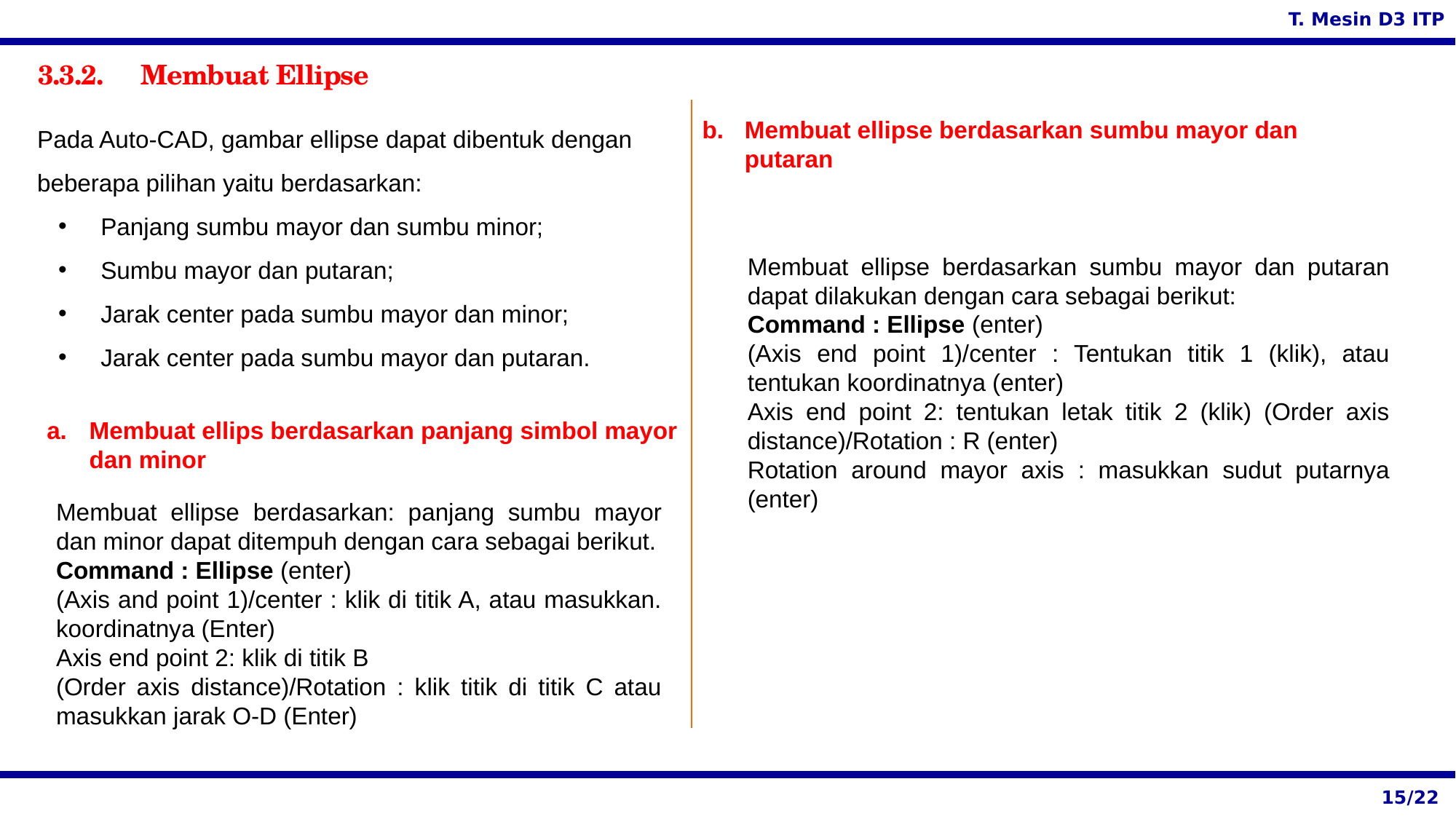

3.3.2.	 Membuat Ellipse
Pada Auto-CAD, gambar ellipse dapat dibentuk dengan beberapa pilihan yaitu berdasarkan:
Panjang sumbu mayor dan sumbu minor;
Sumbu mayor dan putaran;
Jarak center pada sumbu mayor dan minor;
Jarak center pada sumbu mayor dan putaran.
b. 	Membuat ellipse berdasarkan sumbu mayor dan putaran
Membuat ellipse berdasarkan sumbu mayor dan putaran dapat dilakukan dengan cara sebagai berikut:
Command : Ellipse (enter)
(Axis end point 1)/center : Tentukan titik 1 (klik), atau tentukan koordinatnya (enter)
Axis end point 2: tentukan letak titik 2 (klik) (Order axis distance)/Rotation : R (enter)
Rotation around mayor axis : masukkan sudut putarnya (enter)
a. 	Membuat ellips berdasarkan panjang simbol mayor dan minor
Membuat ellipse berdasarkan: panjang sumbu mayor dan minor dapat ditempuh dengan cara sebagai berikut.
Command : Ellipse (enter)
(Axis and point 1)/center : klik di titik A, atau masukkan. koordinatnya (Enter)
Axis end point 2: klik di titik B
(Order axis distance)/Rotation : klik titik di titik C atau masukkan jarak O-D (Enter)